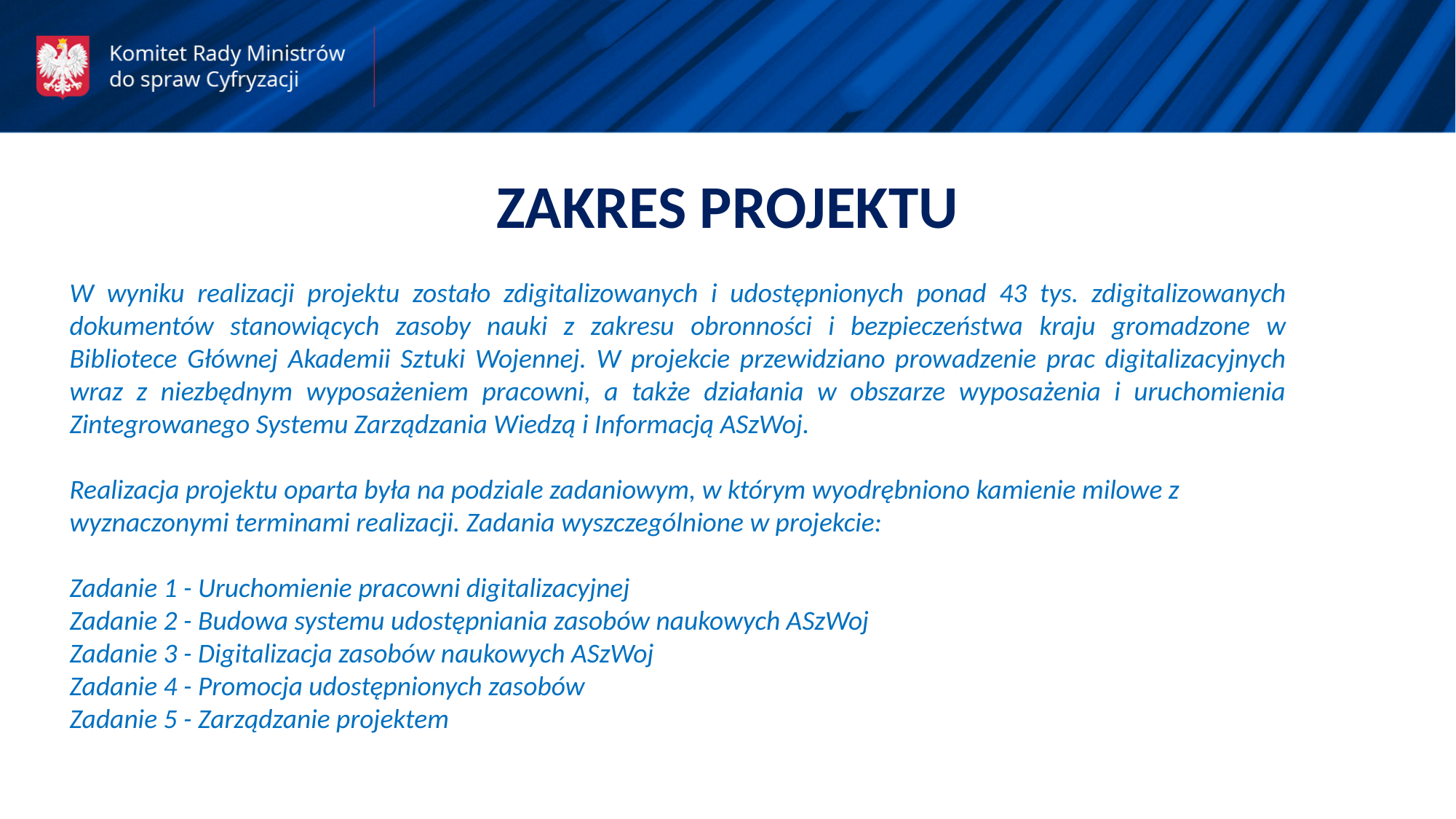

ZAKRES PROJEKTU
W wyniku realizacji projektu zostało zdigitalizowanych i udostępnionych ponad 43 tys. zdigitalizowanych dokumentów stanowiących zasoby nauki z zakresu obronności i bezpieczeństwa kraju gromadzone w Bibliotece Głównej Akademii Sztuki Wojennej. W projekcie przewidziano prowadzenie prac digitalizacyjnych wraz z niezbędnym wyposażeniem pracowni, a także działania w obszarze wyposażenia i uruchomienia Zintegrowanego Systemu Zarządzania Wiedzą i Informacją ASzWoj.

Realizacja projektu oparta była na podziale zadaniowym, w którym wyodrębniono kamienie milowe z wyznaczonymi terminami realizacji. Zadania wyszczególnione w projekcie:

Zadanie 1 - Uruchomienie pracowni digitalizacyjnej
Zadanie 2 - Budowa systemu udostępniania zasobów naukowych ASzWoj
Zadanie 3 - Digitalizacja zasobów naukowych ASzWoj
Zadanie 4 - Promocja udostępnionych zasobów
Zadanie 5 - Zarządzanie projektem